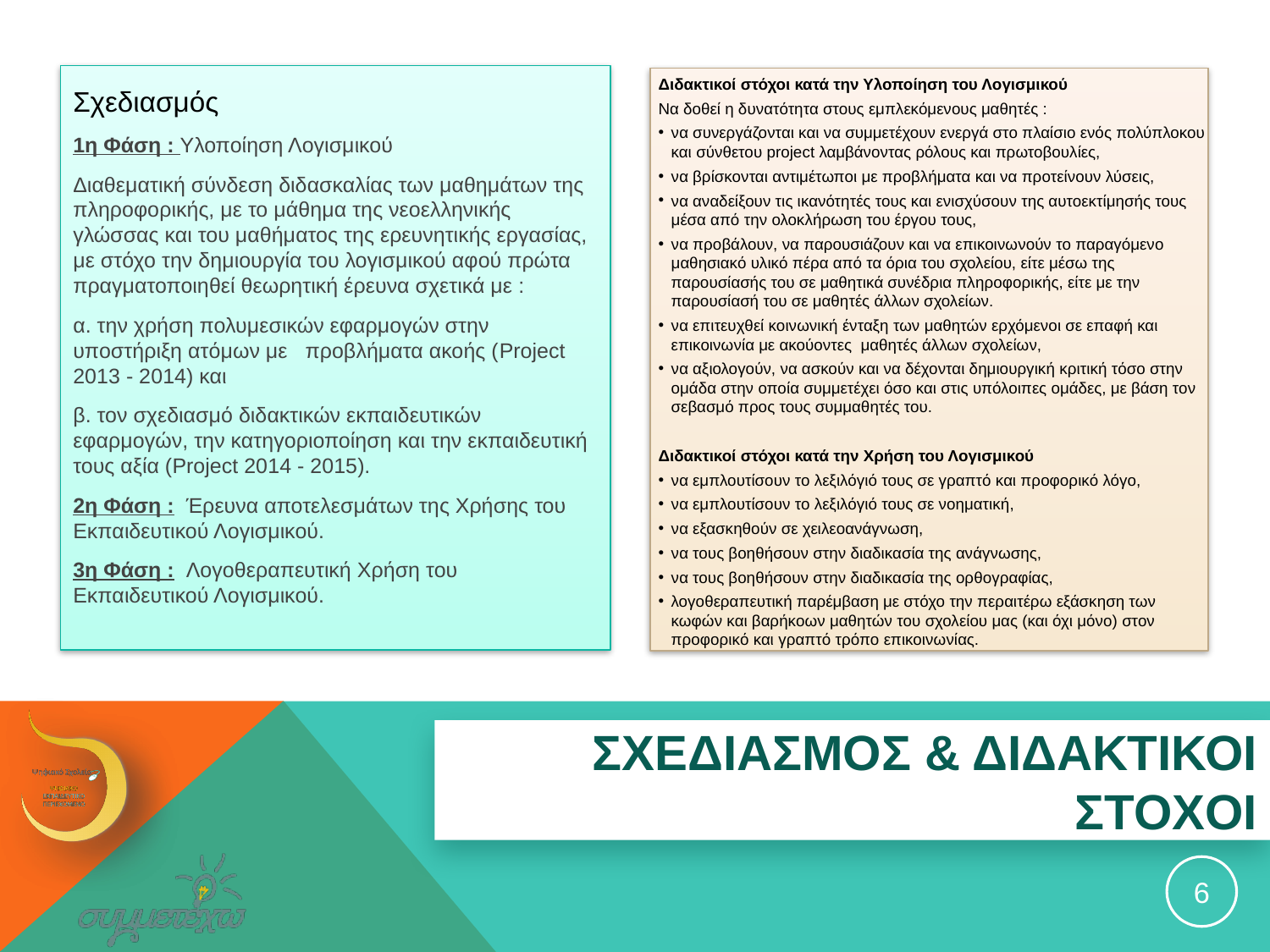

Διδακτικοί στόχοι κατά την Υλοποίηση του Λογισμικού
Να δοθεί η δυνατότητα στους εμπλεκόμενους μαθητές :
να συνεργάζονται και να συμμετέχουν ενεργά στο πλαίσιο ενός πολύπλοκου και σύνθετου project λαμβάνοντας ρόλους και πρωτοβουλίες,
να βρίσκονται αντιμέτωποι με προβλήματα και να προτείνουν λύσεις,
να αναδείξουν τις ικανότητές τους και ενισχύσουν της αυτοεκτίμησής τους μέσα από την ολοκλήρωση του έργου τους,
να προβάλουν, να παρουσιάζουν και να επικοινωνούν το παραγόμενο μαθησιακό υλικό πέρα από τα όρια του σχολείου, είτε μέσω της παρουσίασής του σε μαθητικά συνέδρια πληροφορικής, είτε με την παρουσίασή του σε μαθητές άλλων σχολείων.
να επιτευχθεί κοινωνική ένταξη των μαθητών ερχόμενοι σε επαφή και επικοινωνία με ακούοντες  μαθητές άλλων σχολείων,
να αξιολογούν, να ασκούν και να δέχονται δημιουργική κριτική τόσο στην ομάδα στην οποία συμμετέχει όσο και στις υπόλοιπες ομάδες, με βάση τον σεβασμό προς τους συμμαθητές του.

Διδακτικοί στόχοι κατά την Χρήση του Λογισμικού
να εμπλουτίσουν το λεξιλόγιό τους σε γραπτό και προφορικό λόγο,
να εμπλουτίσουν το λεξιλόγιό τους σε νοηματική,
να εξασκηθούν σε χειλεοανάγνωση,
να τους βοηθήσουν στην διαδικασία της ανάγνωσης,
να τους βοηθήσουν στην διαδικασία της ορθογραφίας,
λογοθεραπευτική παρέμβαση με στόχο την περαιτέρω εξάσκηση των κωφών και βαρήκοων μαθητών του σχολείου μας (και όχι μόνο) στον προφορικό και γραπτό τρόπο επικοινωνίας.
Σχεδιασμός
1η Φάση : Υλοποίηση Λογισμικού
Διαθεματική σύνδεση διδασκαλίας των μαθημάτων της πληροφορικής, με το μάθημα της νεοελληνικής γλώσσας και του μαθήματος της ερευνητικής εργασίας, με στόχο την δημιουργία του λογισμικού αφού πρώτα πραγματοποιηθεί θεωρητική έρευνα σχετικά με :
α. την χρήση πολυμεσικών εφαρμογών στην υποστήριξη ατόμων με   προβλήματα ακοής (Project 2013 - 2014) και
β. τον σχεδιασμό διδακτικών εκπαιδευτικών εφαρμογών, την κατηγοριοποίηση και την εκπαιδευτική τους αξία (Project 2014 - 2015).
2η Φάση :  Έρευνα αποτελεσμάτων της Χρήσης του Εκπαιδευτικού Λογισμικού.
3η Φάση :  Λογοθεραπευτική Χρήση του Εκπαιδευτικού Λογισμικού.

# ΣΧΕΔΙΑΣΜΟΣ & ΔΙΔΑΚΤΙΚΟΙ ΣΤΟΧΟΙ
6